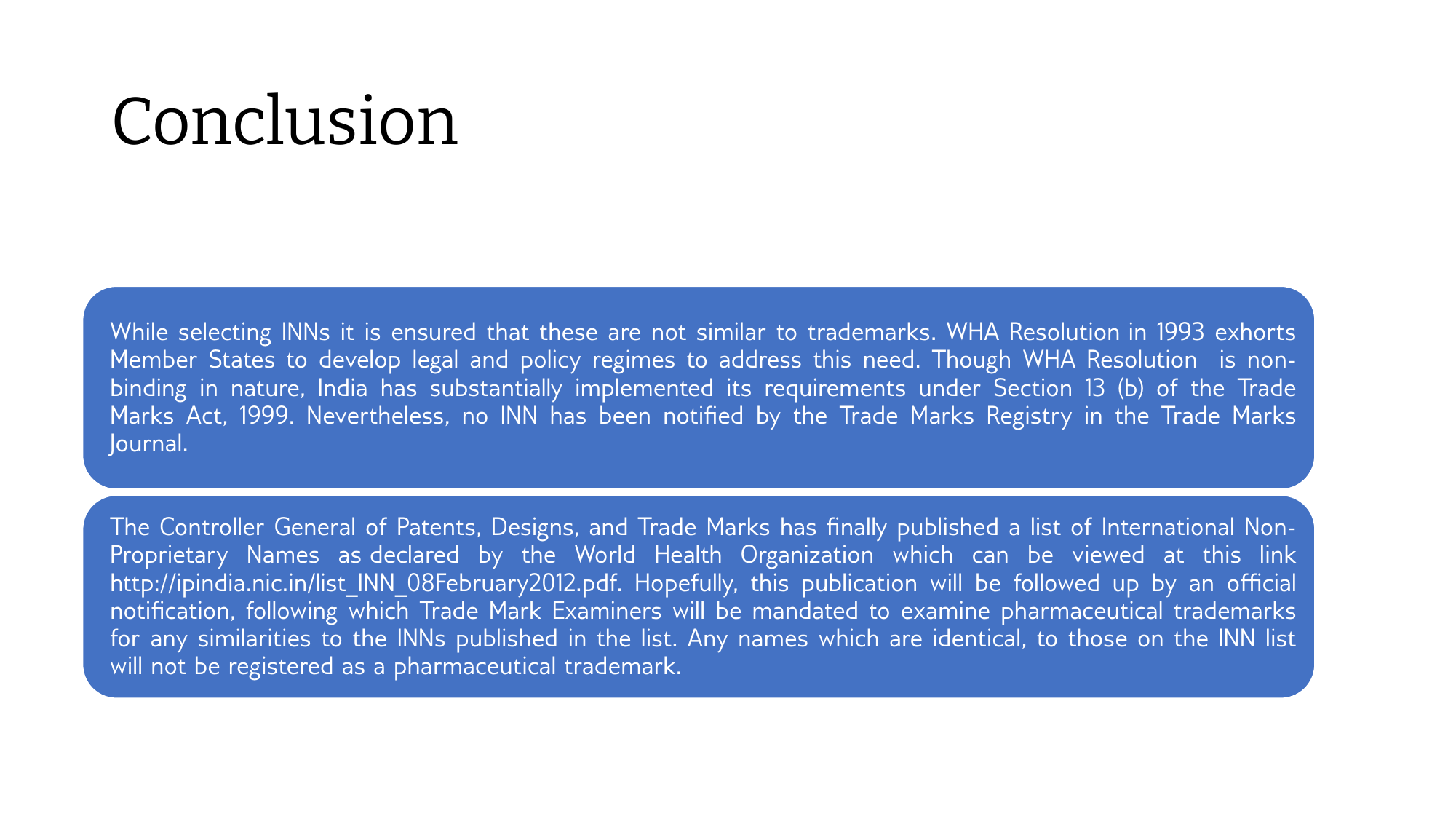

# Conclusion
While selecting INNs it is ensured that these are not similar to trademarks. WHA Resolution in 1993 exhorts Member States to develop legal and policy regimes to address this need. Though WHA Resolution  is non-binding in nature, India has substantially implemented its requirements under Section 13 (b) of the Trade Marks Act, 1999. Nevertheless, no INN has been notified by the Trade Marks Registry in the Trade Marks Journal.
The Controller General of Patents, Designs, and Trade Marks has finally published a list of International Non-Proprietary Names as declared by the World Health Organization which can be viewed at this link http://ipindia.nic.in/list_INN_08February2012.pdf. Hopefully, this publication will be followed up by an official notification, following which Trade Mark Examiners will be mandated to examine pharmaceutical trademarks for any similarities to the INNs published in the list. Any names which are identical, to those on the INN list will not be registered as a pharmaceutical trademark.